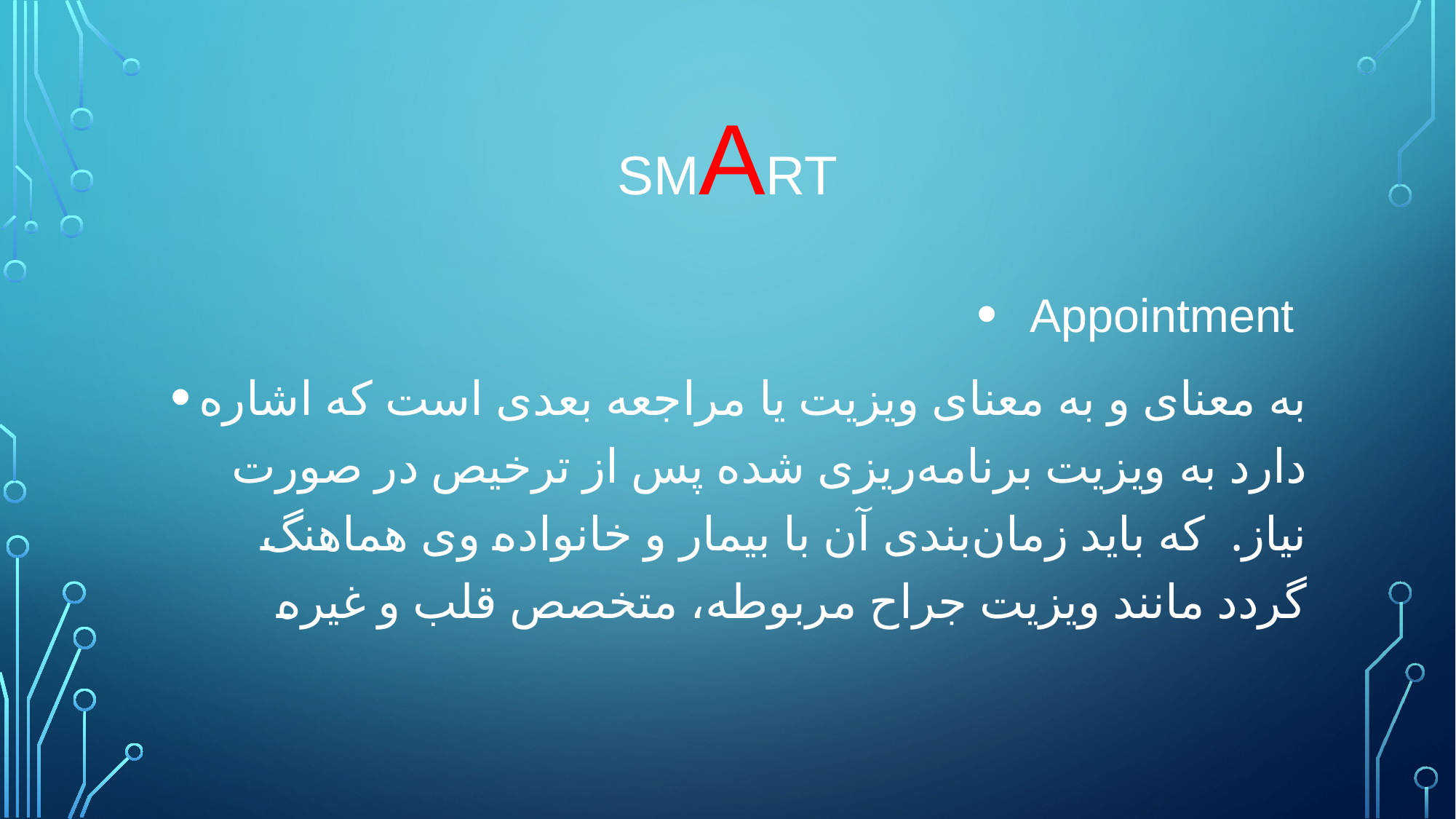

# SMART
Appointment
به معنای و به معنای ویزیت یا مراجعه بعدی است که اشاره دارد به ویزیت برنامه‌ریزی شده پس از ترخیص در صورت نیاز.  که باید زمان‌بندی آن با بیمار و خانواده وی هماهنگ گردد مانند ویزیت جراح مربوطه، متخصص قلب و غیره